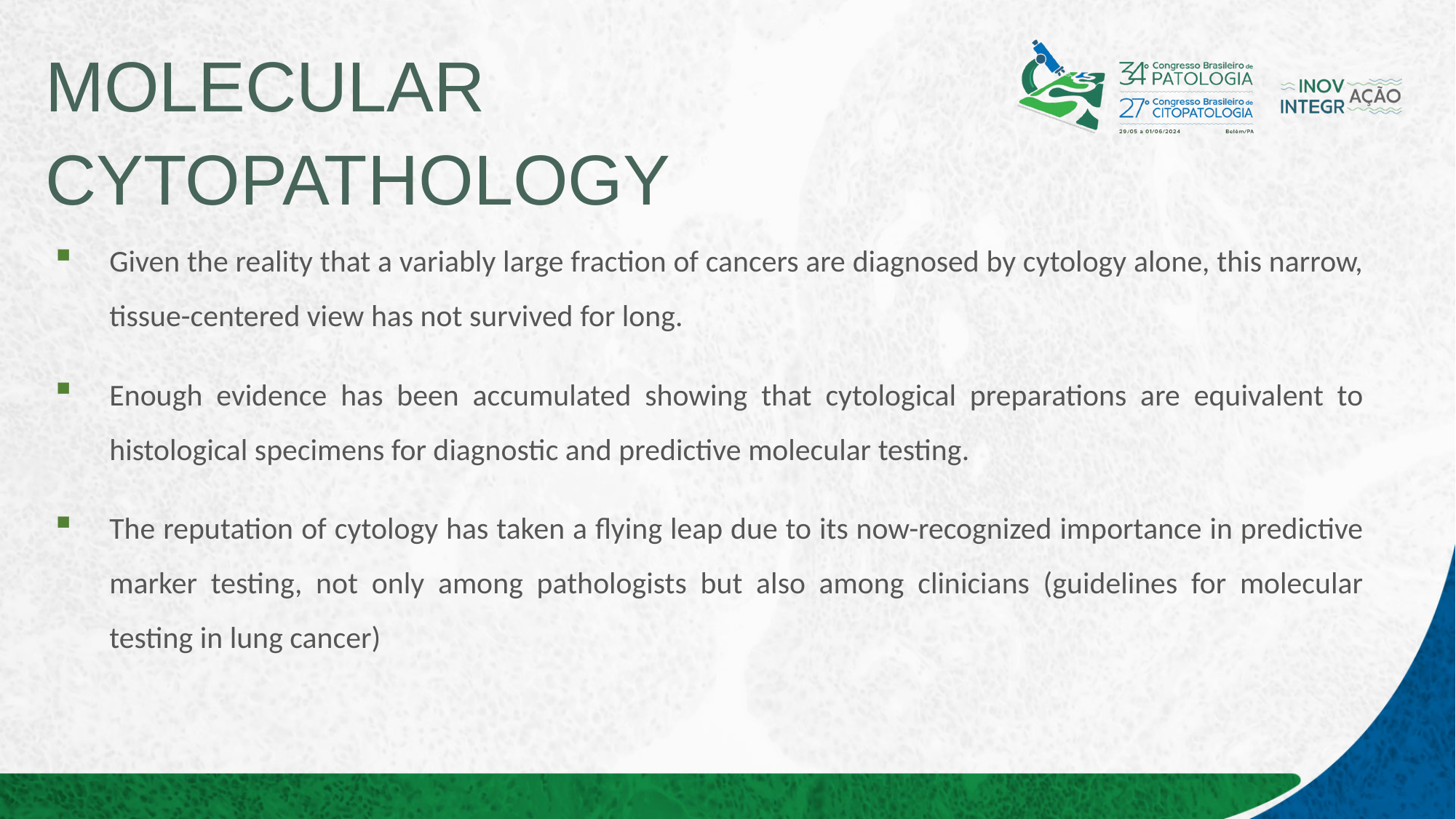

# MOLECULAR CYTOPATHOLOGY

Given the reality that a variably large fraction of cancers are diagnosed by cytology alone, this narrow, tissue-centered view has not survived for long.
Enough evidence has been accumulated showing that cytological preparations are equivalent to histological specimens for diagnostic and predictive molecular testing.
The reputation of cytology has taken a flying leap due to its now-recognized importance in predictive marker testing, not only among pathologists but also among clinicians (guidelines for molecular testing in lung cancer)